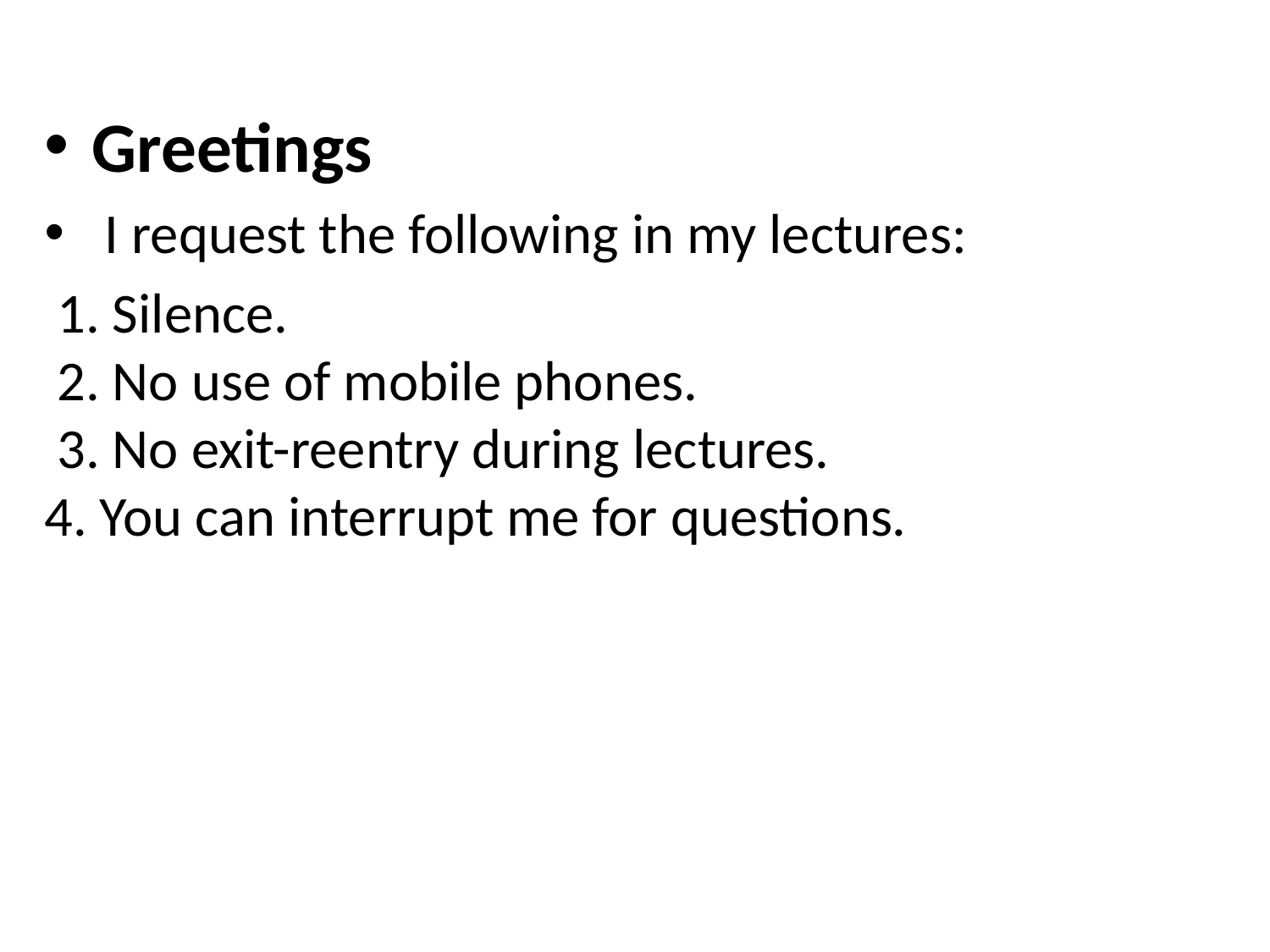

Greetings
 I request the following in my lectures:
 1. Silence.
 2. No use of mobile phones.
 3. No exit-reentry during lectures.
4. You can interrupt me for questions.